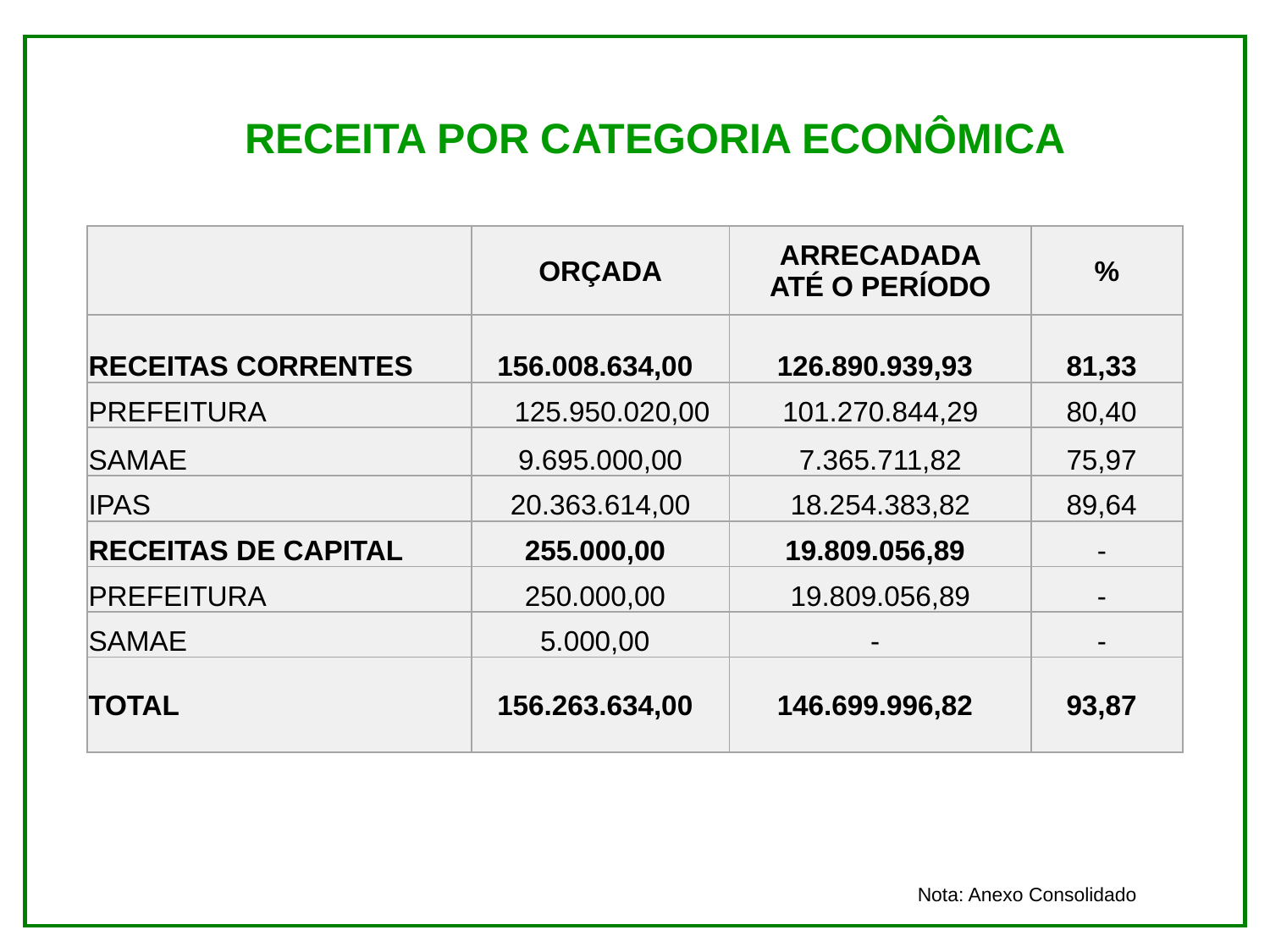

RECEITA POR CATEGORIA ECONÔMICA
|  | ORÇADA | ARRECADADA ATÉ O PERÍODO | % |
| --- | --- | --- | --- |
| RECEITAS CORRENTES | 156.008.634,00 | 126.890.939,93 | 81,33 |
| PREFEITURA | 125.950.020,00 | 101.270.844,29 | 80,40 |
| SAMAE | 9.695.000,00 | 7.365.711,82 | 75,97 |
| IPAS | 20.363.614,00 | 18.254.383,82 | 89,64 |
| RECEITAS DE CAPITAL | 255.000,00 | 19.809.056,89 | - |
| PREFEITURA | 250.000,00 | 19.809.056,89 | - |
| SAMAE | 5.000,00 | - | - |
| TOTAL | 156.263.634,00 | 146.699.996,82 | 93,87 |
Nota: Anexo Consolidado